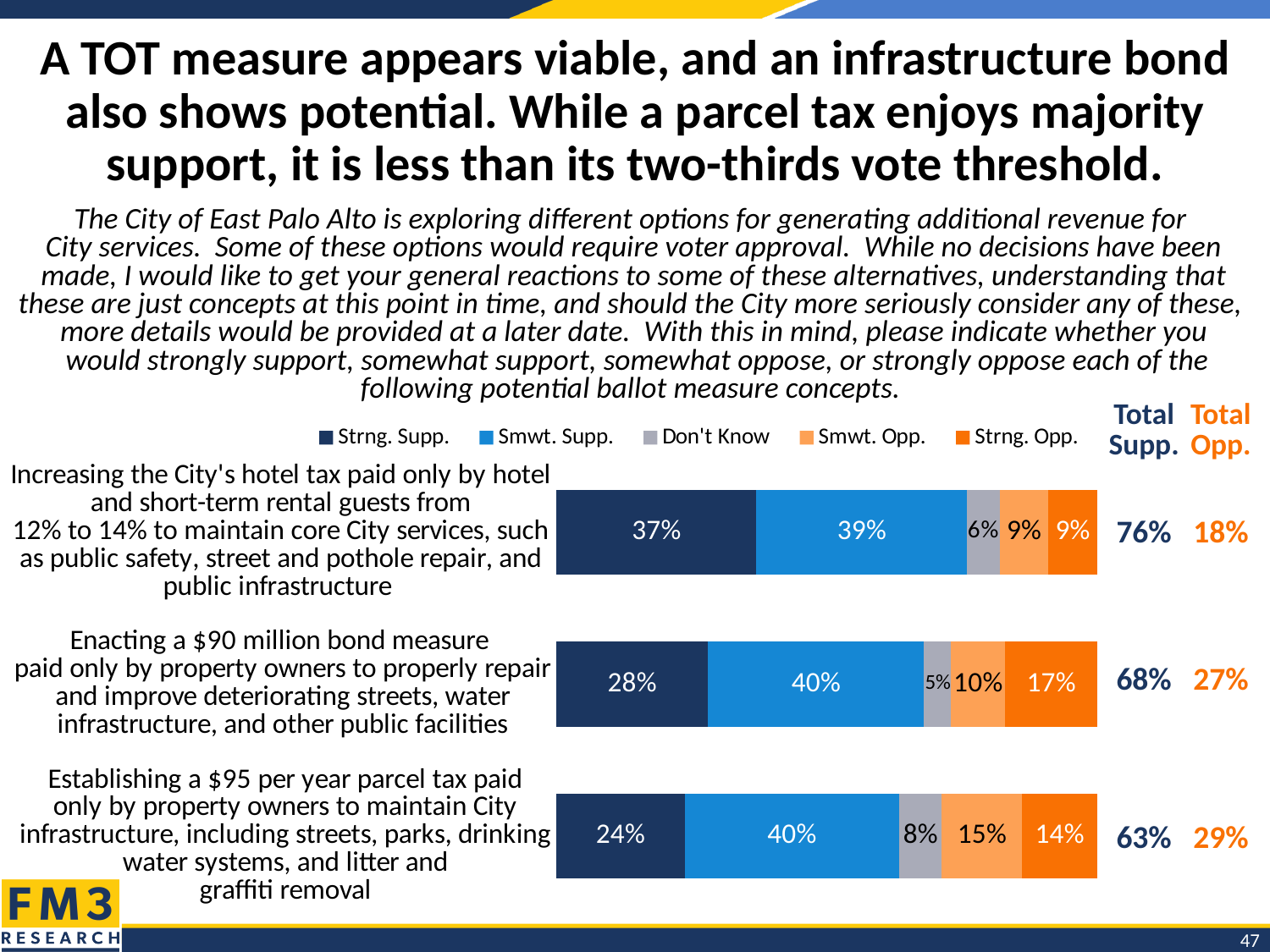

# A TOT measure appears viable, and an infrastructure bond also shows potential. While a parcel tax enjoys majority support, it is less than its two-thirds vote threshold.
The City of East Palo Alto is exploring different options for generating additional revenue for
City services.  Some of these options would require voter approval.  While no decisions have been made, I would like to get your general reactions to some of these alternatives, understanding that these are just concepts at this point in time, and should the City more seriously consider any of these,
more details would be provided at a later date.  With this in mind, please indicate whether you
 would strongly support, somewhat support, somewhat oppose, or strongly oppose each of the following potential ballot measure concepts.

### Chart

| Category | Strng. Supp. | Smwt. Supp. | Don't Know | Smwt. Opp. | Strng. Opp. |
|---|---|---|---|---|---|
| Increasing the City's hotel tax paid only by hotel and short-term rental guests from
12% to 14% to maintain core City services, such as public safety, street and pothole repair, and public infrastructure  | 0.37 | 0.39 | 0.06 | 0.09 | 0.09 |
| Enacting a $90 million bond measure
paid only by property owners to properly repair and improve deteriorating streets, water infrastructure, and other public facilities | 0.28 | 0.4 | 0.05 | 0.1 | 0.17 |
| Establishing a $95 per year parcel tax paid
only by property owners to maintain City infrastructure, including streets, parks, drinking water systems, and litter and
graffiti removal | 0.24 | 0.4 | 0.08 | 0.15 | 0.14 |
| Total Supp. | Total Opp. |
| --- | --- |
| 76% | 18% |
| 68% | 27% |
| 63% | 29% |